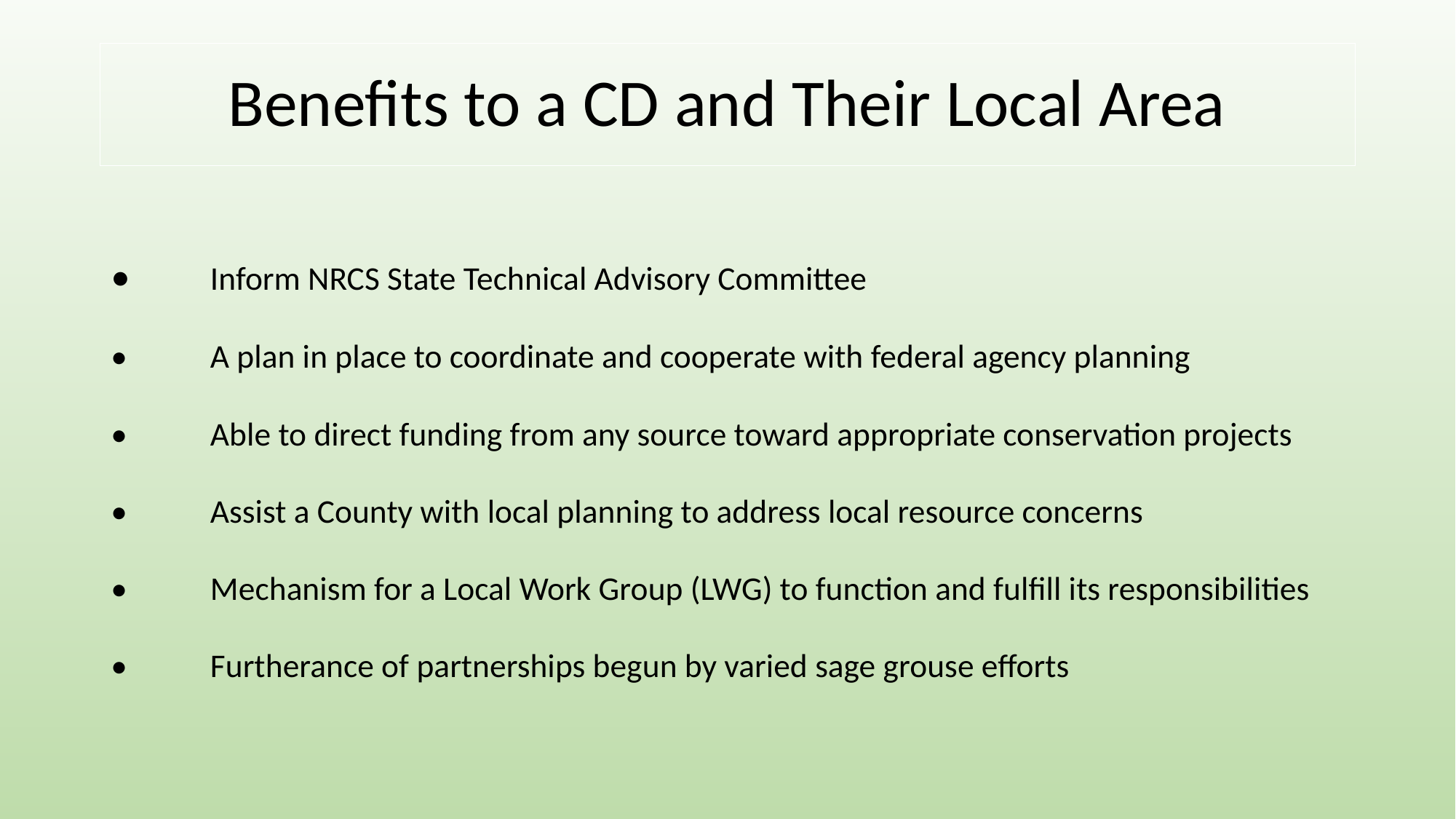

# Benefits to a CD and Their Local Area
•	Inform NRCS State Technical Advisory Committee
•	A plan in place to coordinate and cooperate with federal agency planning
•	Able to direct funding from any source toward appropriate conservation projects
•	Assist a County with local planning to address local resource concerns
•	Mechanism for a Local Work Group (LWG) to function and fulfill its responsibilities
•	Furtherance of partnerships begun by varied sage grouse efforts